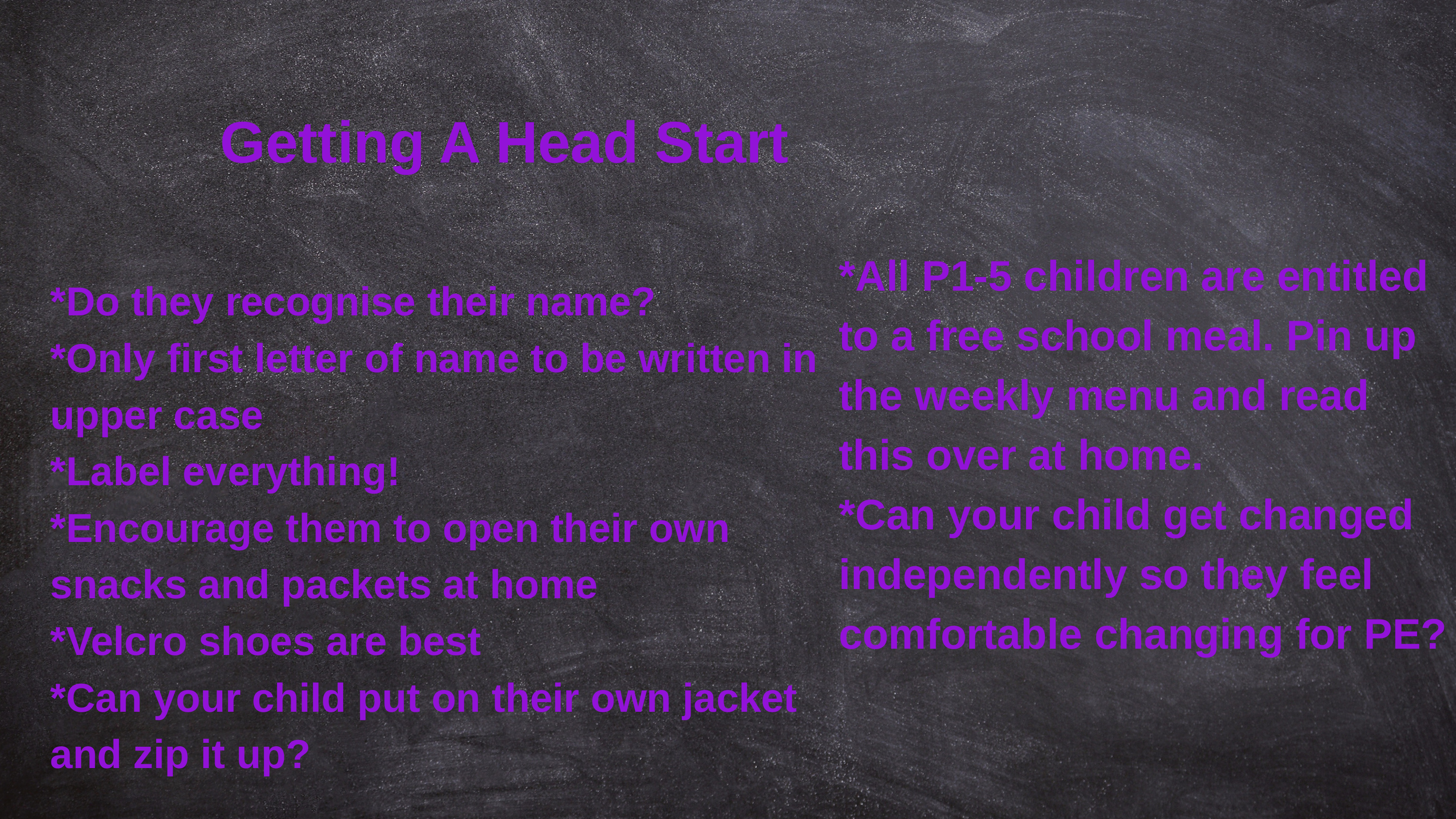

Getting A Head Start
*All P1-5 children are entitled to a free school meal. Pin up the weekly menu and read this over at home.
*Can your child get changed independently so they feel comfortable changing for PE?
*Do they recognise their name?
*Only first letter of name to be written in upper case
*Label everything!
*Encourage them to open their own snacks and packets at home
*Velcro shoes are best
*Can your child put on their own jacket and zip it up?